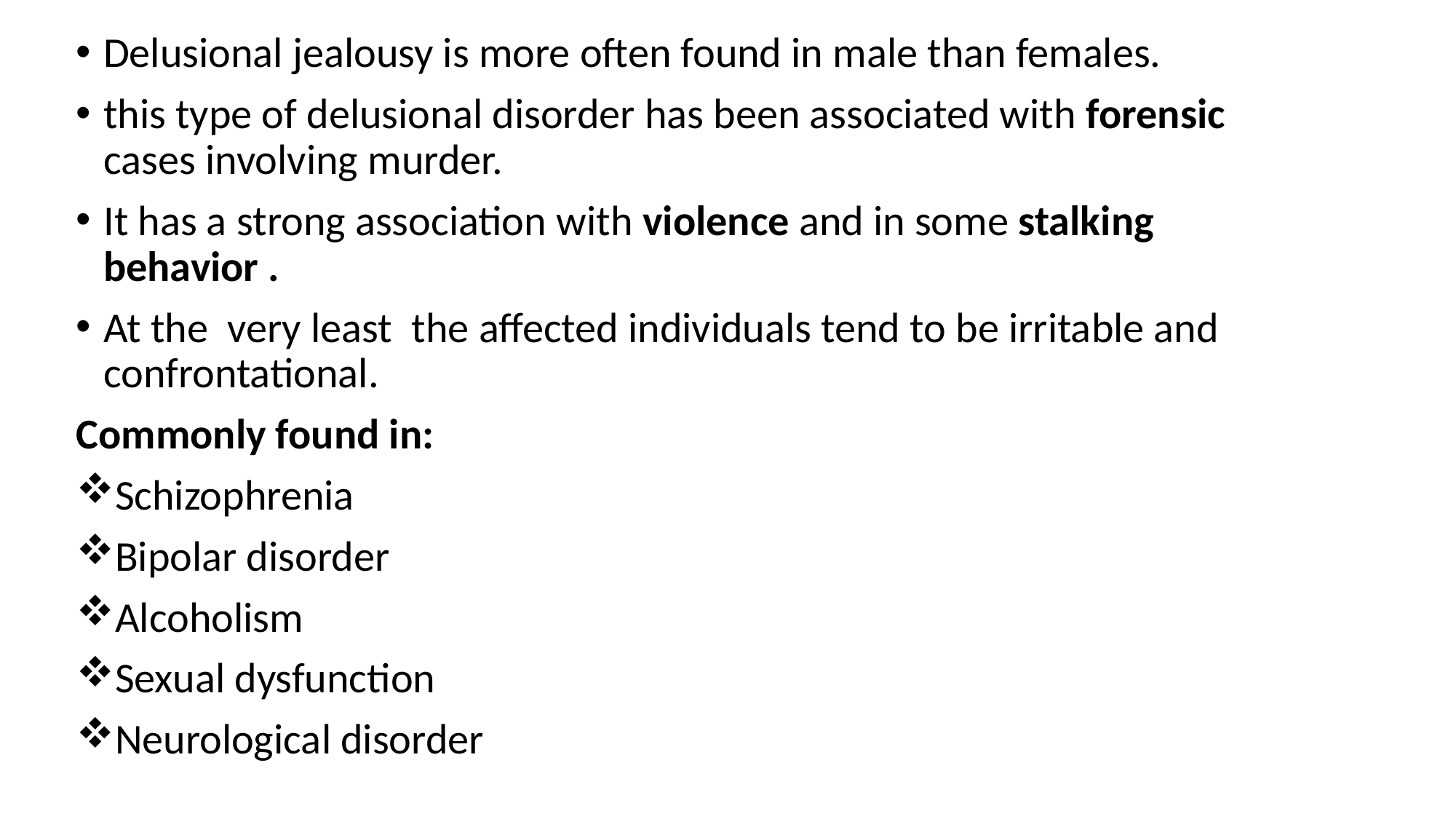

Delusional jealousy is more often found in male than females.
this type of delusional disorder has been associated with forensic cases involving murder.
It has a strong association with violence and in some stalking behavior .
At the  very least  the affected individuals tend to be irritable and confrontational.
Commonly found in:
Schizophrenia
Bipolar disorder
Alcoholism
Sexual dysfunction
Neurological disorder